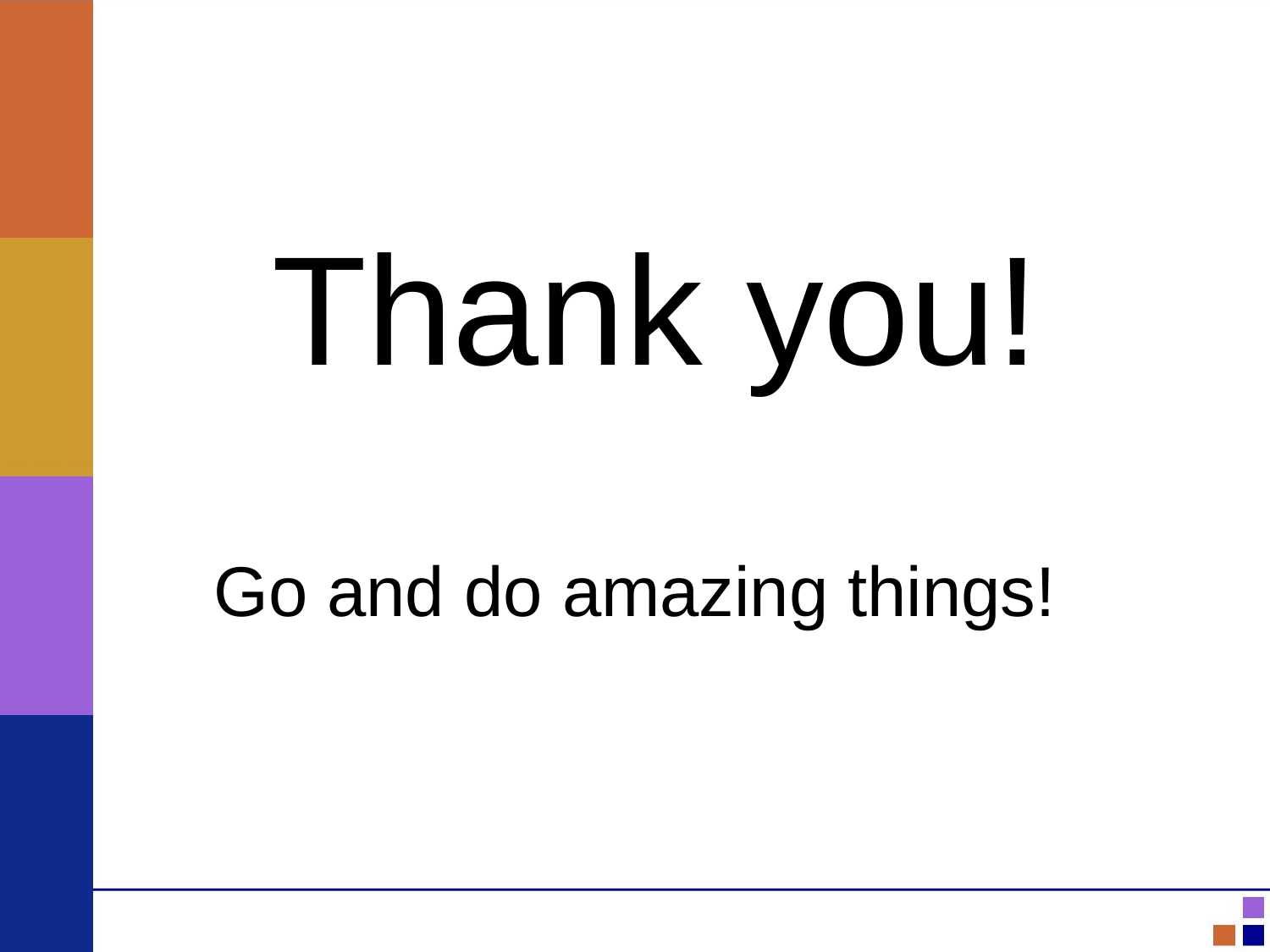

# Thank you!
Go and do amazing things!